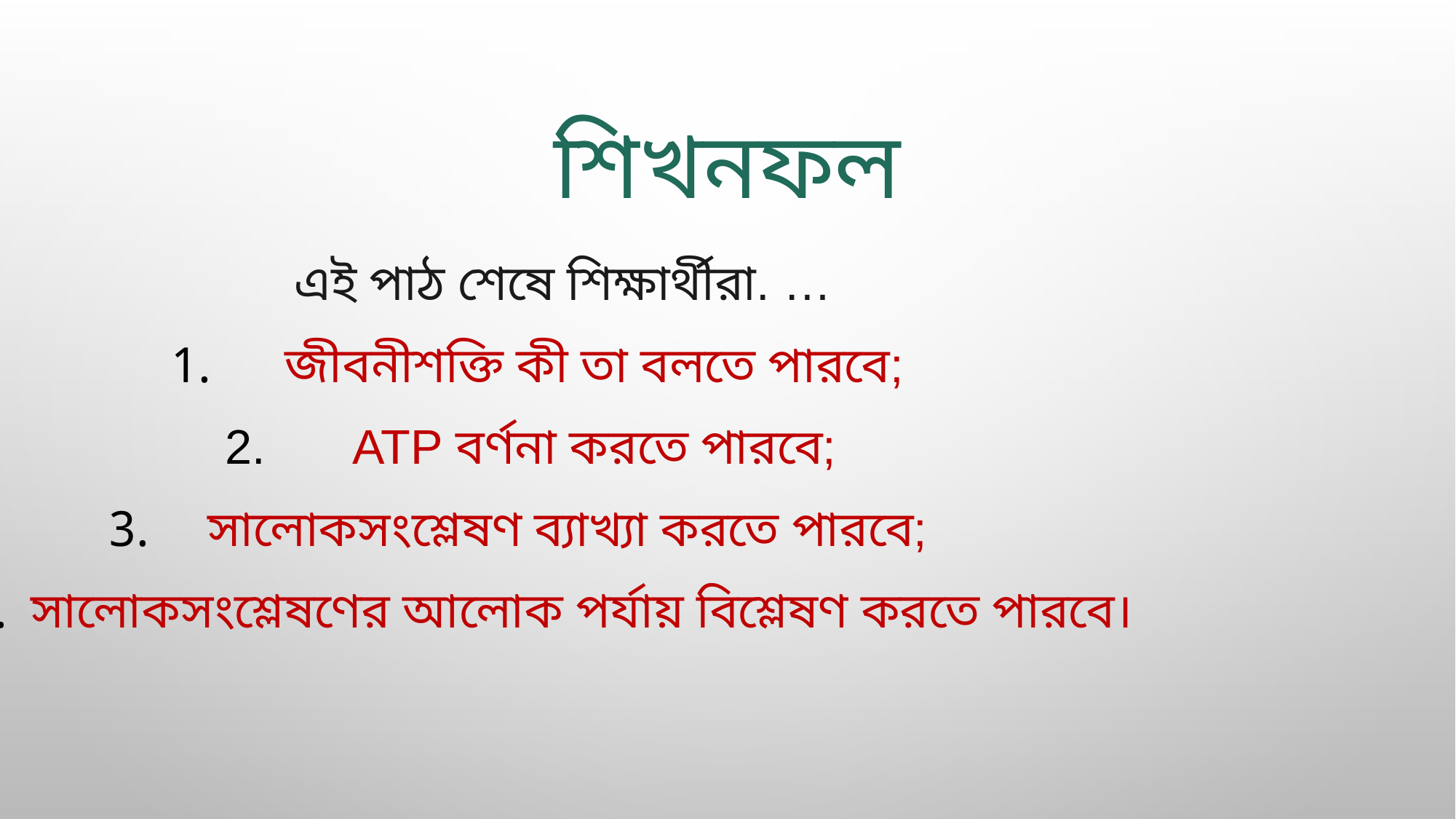

# শিখনফল
এই পাঠ শেষে শিক্ষার্থীরা. …
জীবনীশক্তি কী তা বলতে পারবে;
ATP বর্ণনা করতে পারবে;
সালোকসংশ্লেষণ ব্যাখ্যা করতে পারবে;
সালোকসংশ্লেষণের আলোক পর্যায় বিশ্লেষণ করতে পারবে।